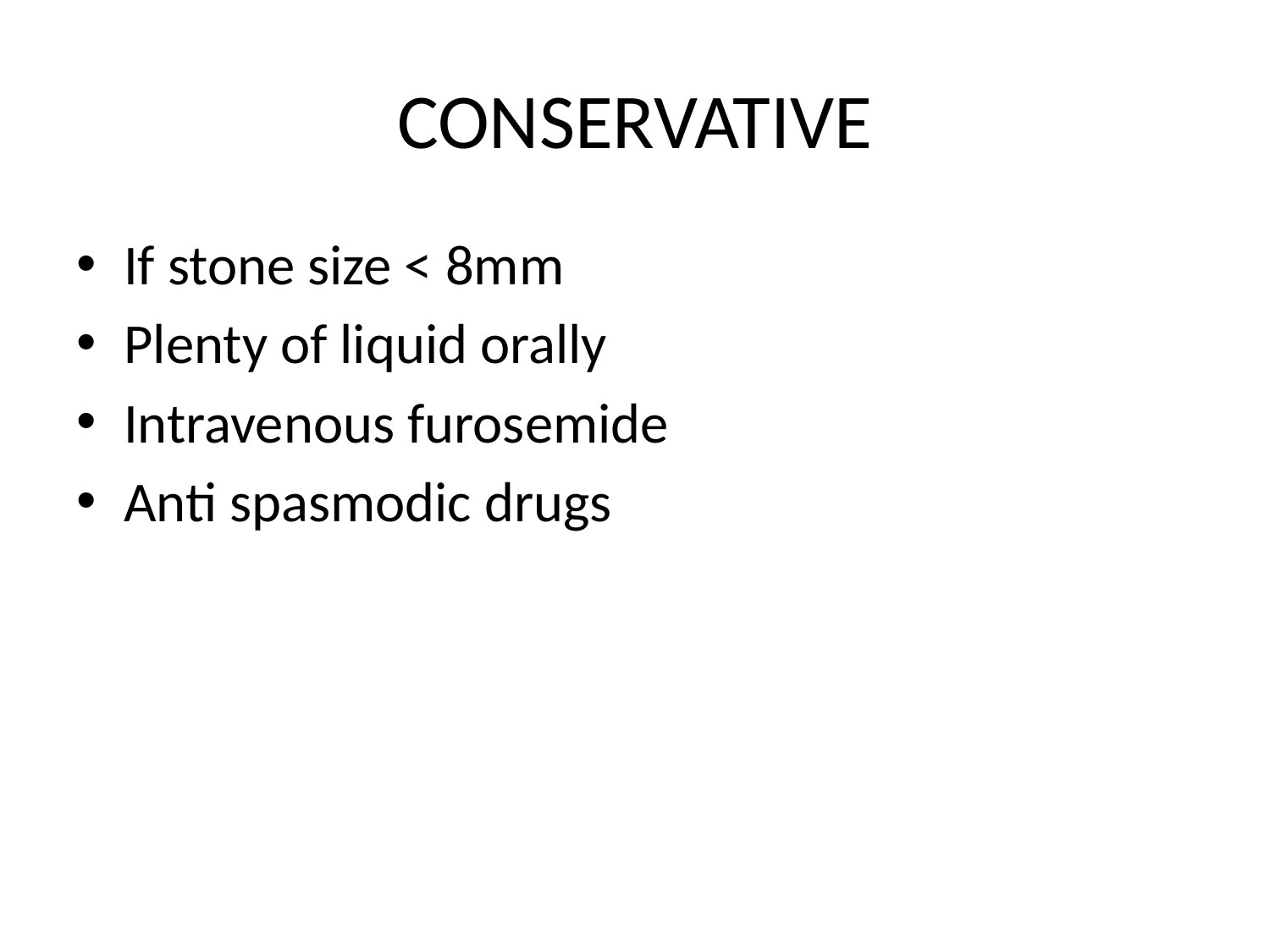

# CONSERVATIVE
If stone size < 8mm
Plenty of liquid orally
Intravenous furosemide
Anti spasmodic drugs